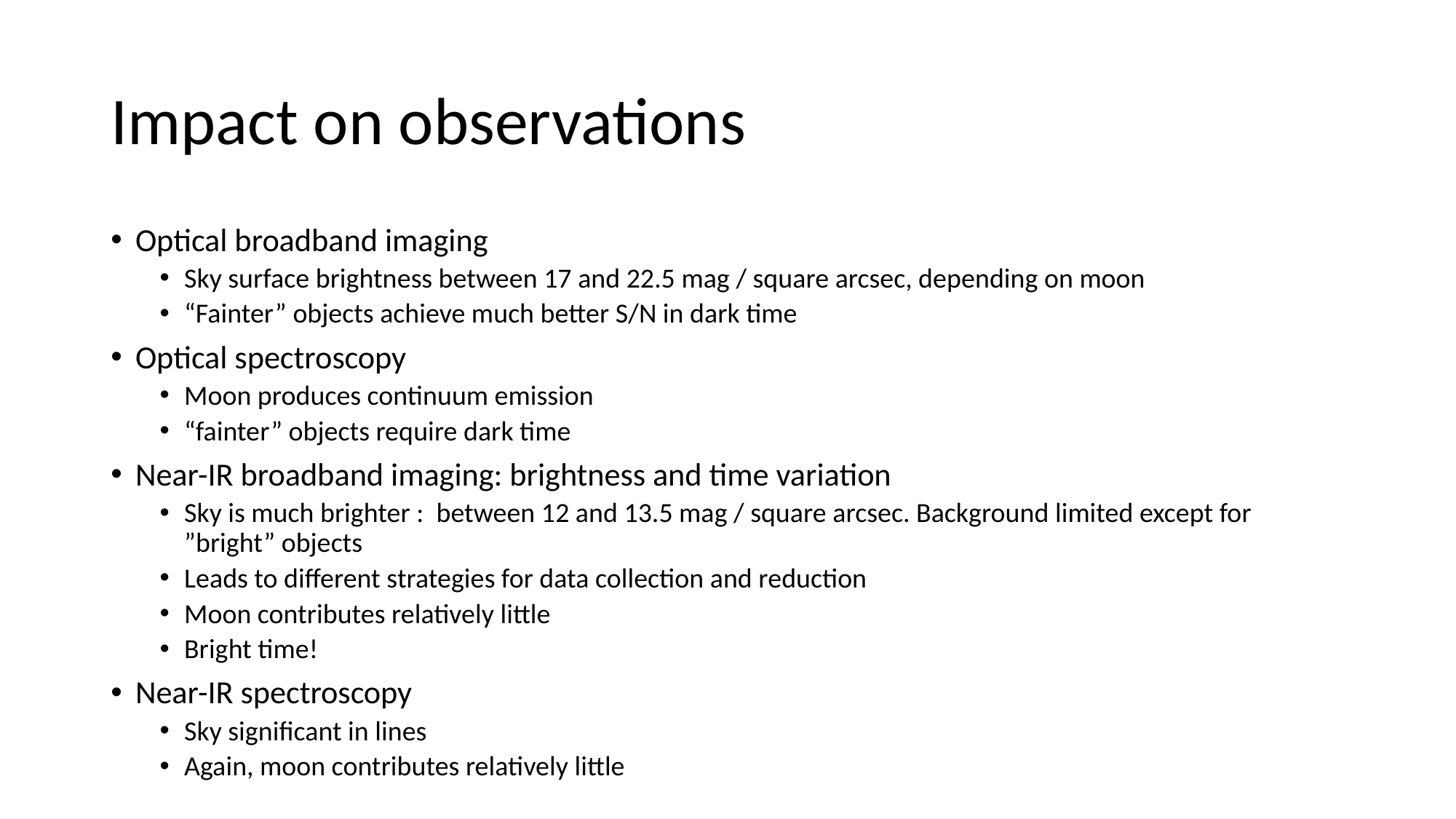

# Impact on observations
Optical broadband imaging
Sky surface brightness between 17 and 22.5 mag / square arcsec, depending on moon
“Fainter” objects achieve much better S/N in dark time
Optical spectroscopy
Moon produces continuum emission
“fainter” objects require dark time
Near-IR broadband imaging: brightness and time variation
Sky is much brighter :  between 12 and 13.5 mag / square arcsec. Background limited except for ”bright” objects
Leads to different strategies for data collection and reduction
Moon contributes relatively little
Bright time!
Near-IR spectroscopy
Sky significant in lines
Again, moon contributes relatively little